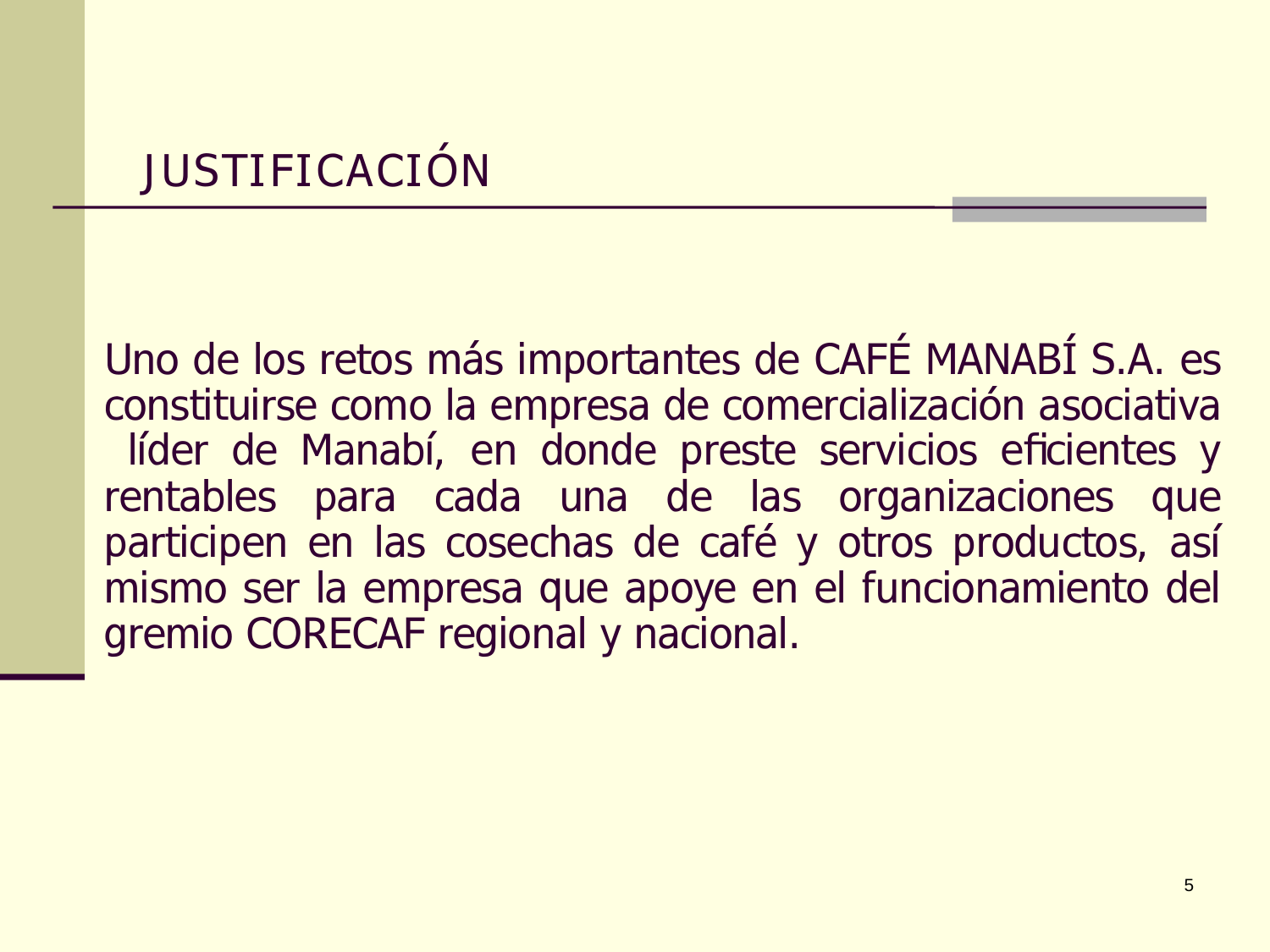

# JUSTIFICACIÓN

Uno de los retos más importantes de CAFÉ MANABÍ S.A. es constituirse como la empresa de comercialización asociativa  líder de Manabí, en donde preste servicios eficientes y rentables para cada una de las organizaciones que participen en las cosechas de café y otros productos, así mismo ser la empresa que apoye en el funcionamiento del gremio CORECAF regional y nacional.
5